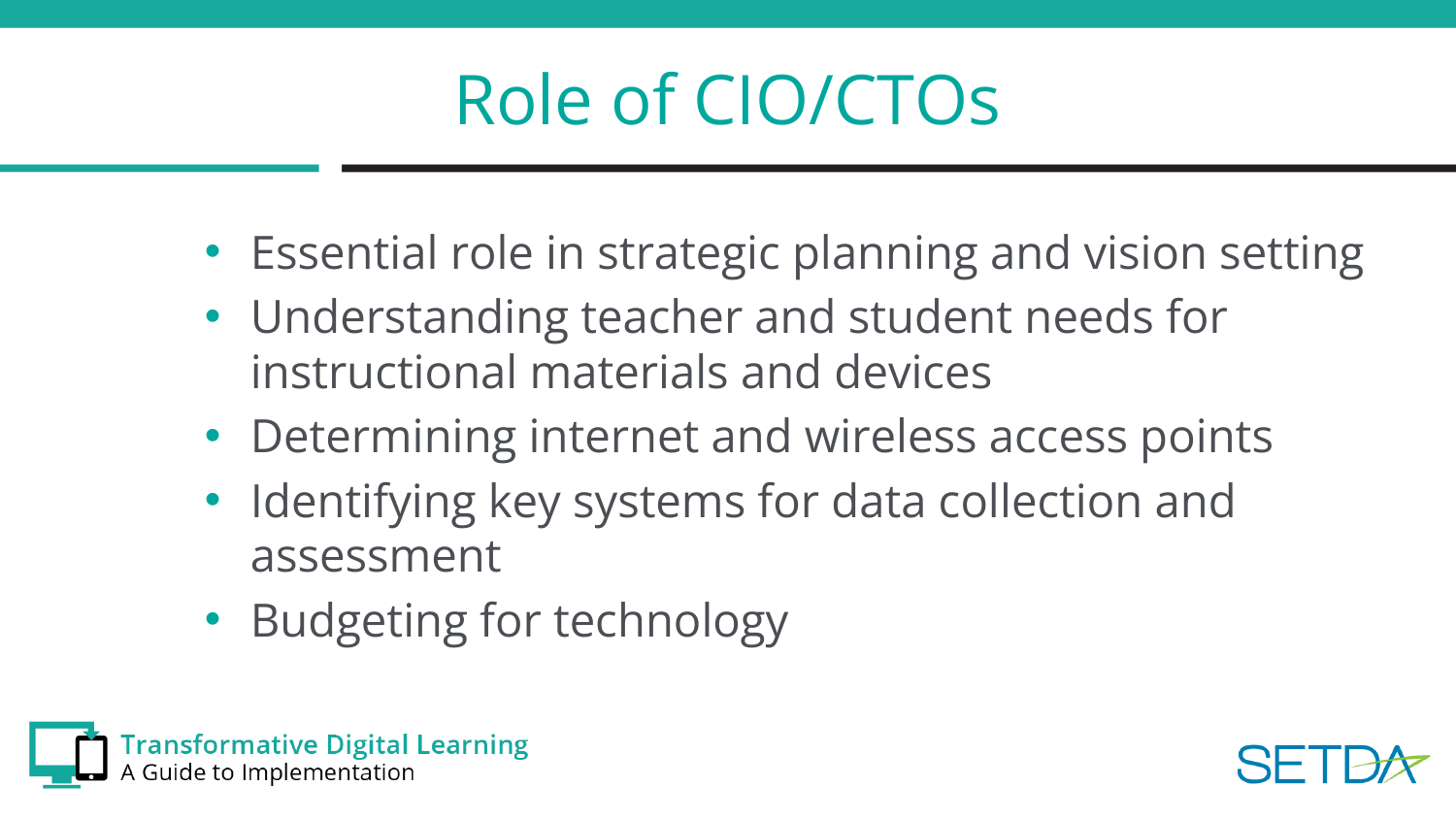

# Role of CIO/CTOs
Essential role in strategic planning and vision setting
Understanding teacher and student needs for instructional materials and devices
Determining internet and wireless access points
Identifying key systems for data collection and assessment
Budgeting for technology